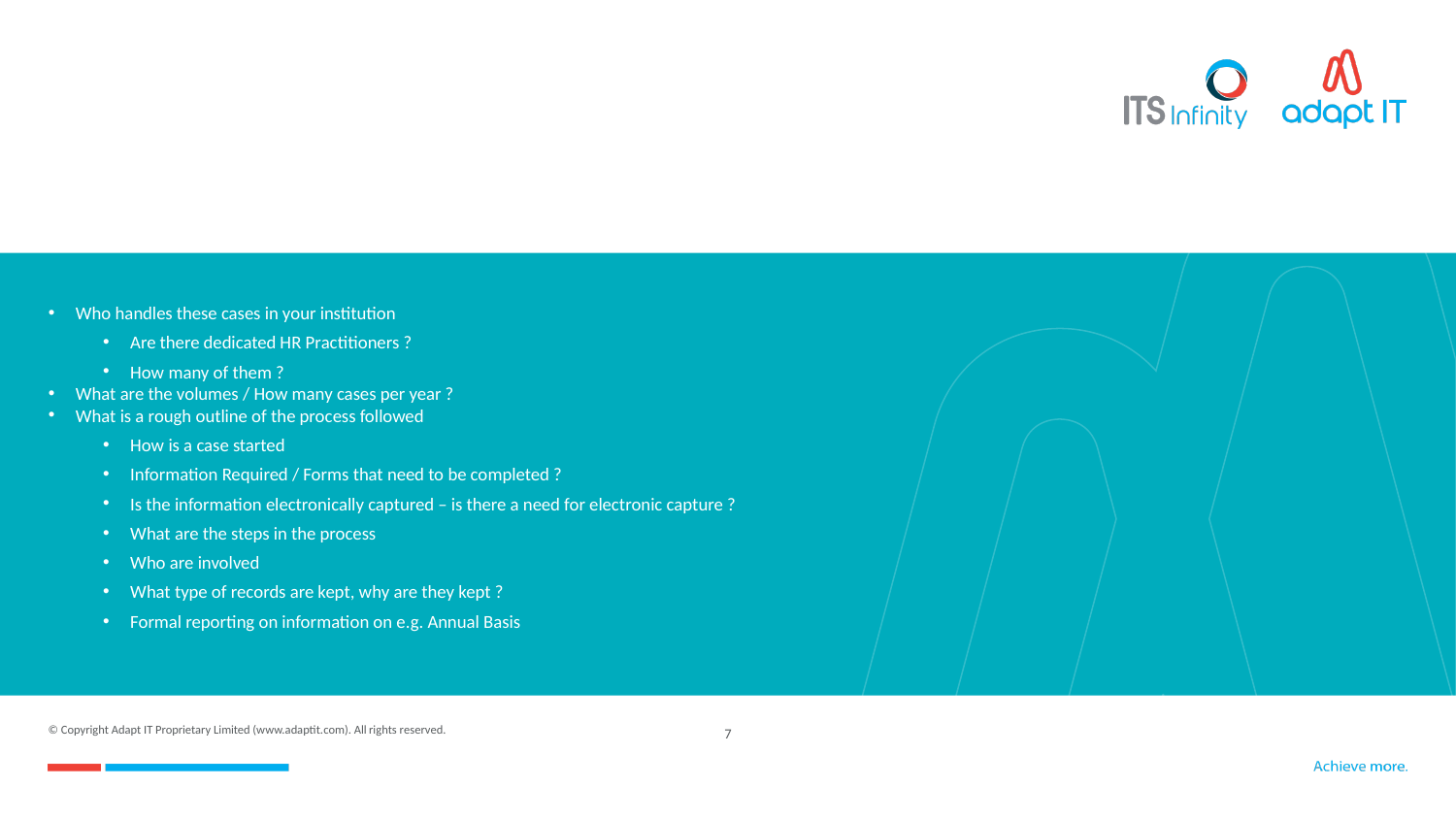

Who handles these cases in your institution
Are there dedicated HR Practitioners ?
How many of them ?
What are the volumes / How many cases per year ?
What is a rough outline of the process followed
How is a case started
Information Required / Forms that need to be completed ?
Is the information electronically captured – is there a need for electronic capture ?
What are the steps in the process
Who are involved
What type of records are kept, why are they kept ?
Formal reporting on information on e.g. Annual Basis